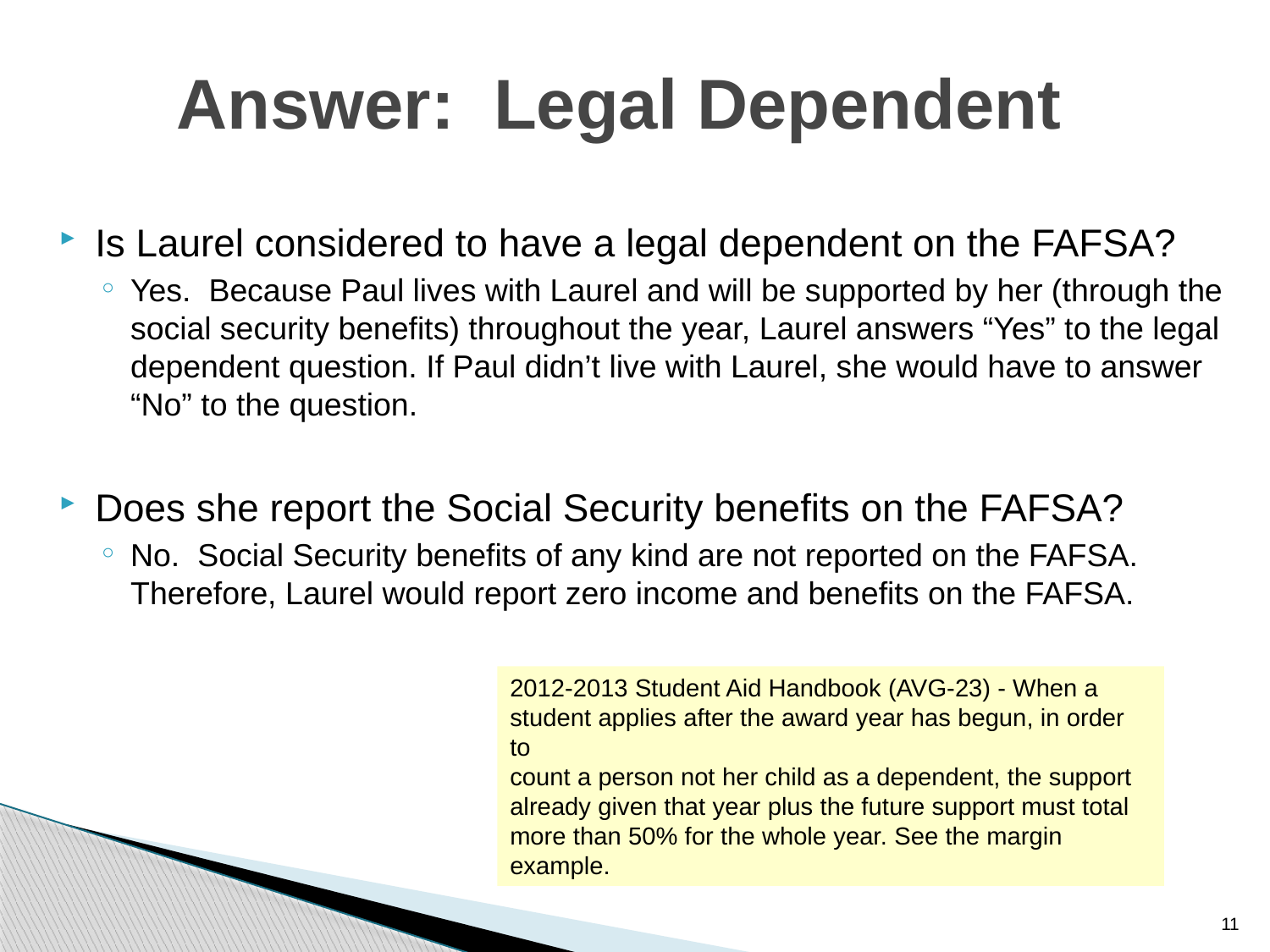

# Answer:  Legal Dependent
Is Laurel considered to have a legal dependent on the FAFSA?
Yes.  Because Paul lives with Laurel and will be supported by her (through the social security benefits) throughout the year, Laurel answers “Yes” to the legal dependent question. If Paul didn’t live with Laurel, she would have to answer “No” to the question.

Does she report the Social Security benefits on the FAFSA?
No.  Social Security benefits of any kind are not reported on the FAFSA.  Therefore, Laurel would report zero income and benefits on the FAFSA.
2012-2013 Student Aid Handbook (AVG-23) - When a student applies after the award year has begun, in order to
count a person not her child as a dependent, the support already given that year plus the future support must total more than 50% for the whole year. See the margin example.
11